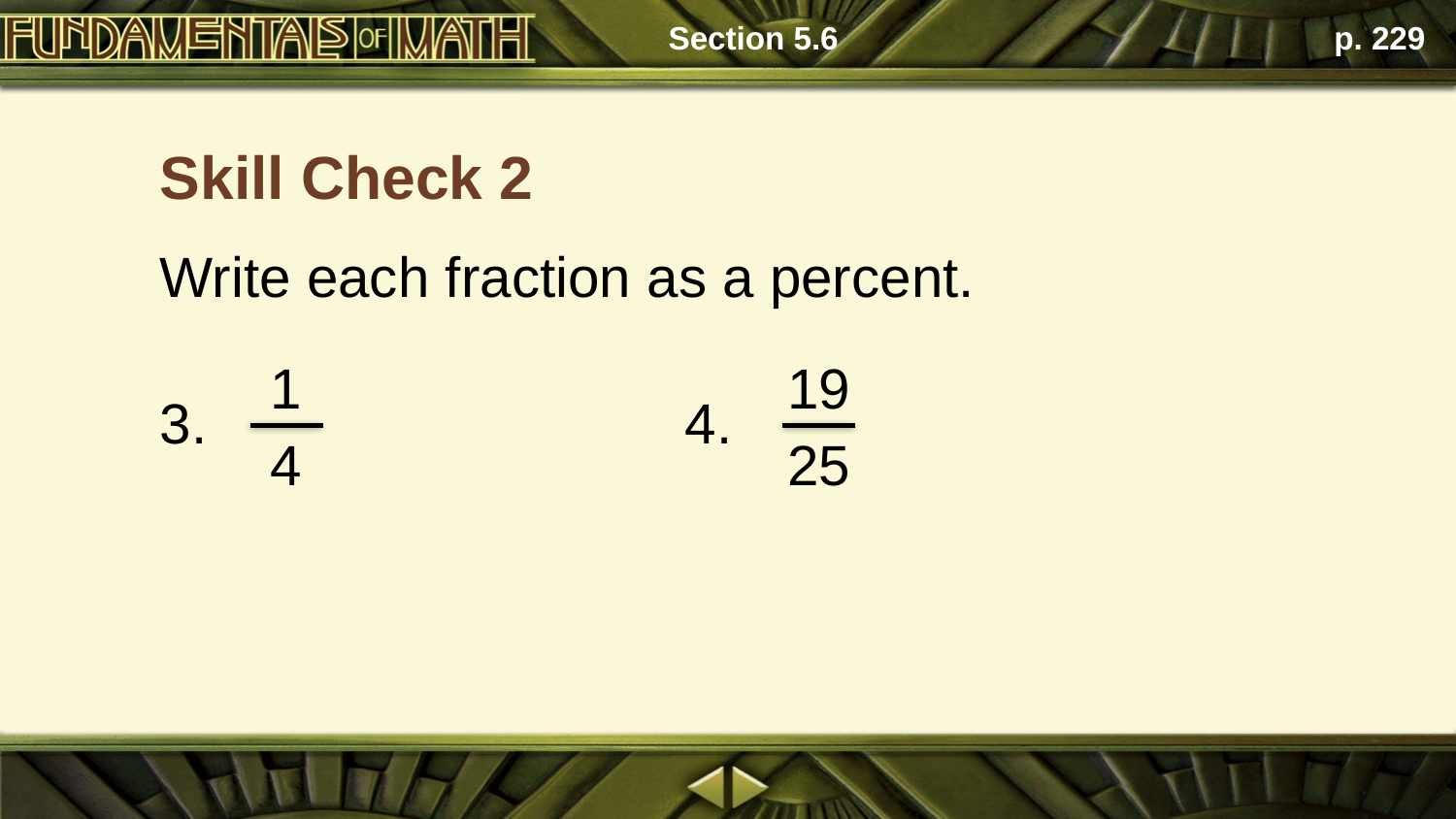

Section 5.6
p. 229
Skill Check 2
Write each fraction as a percent.
1
4
19
25
4.
3.